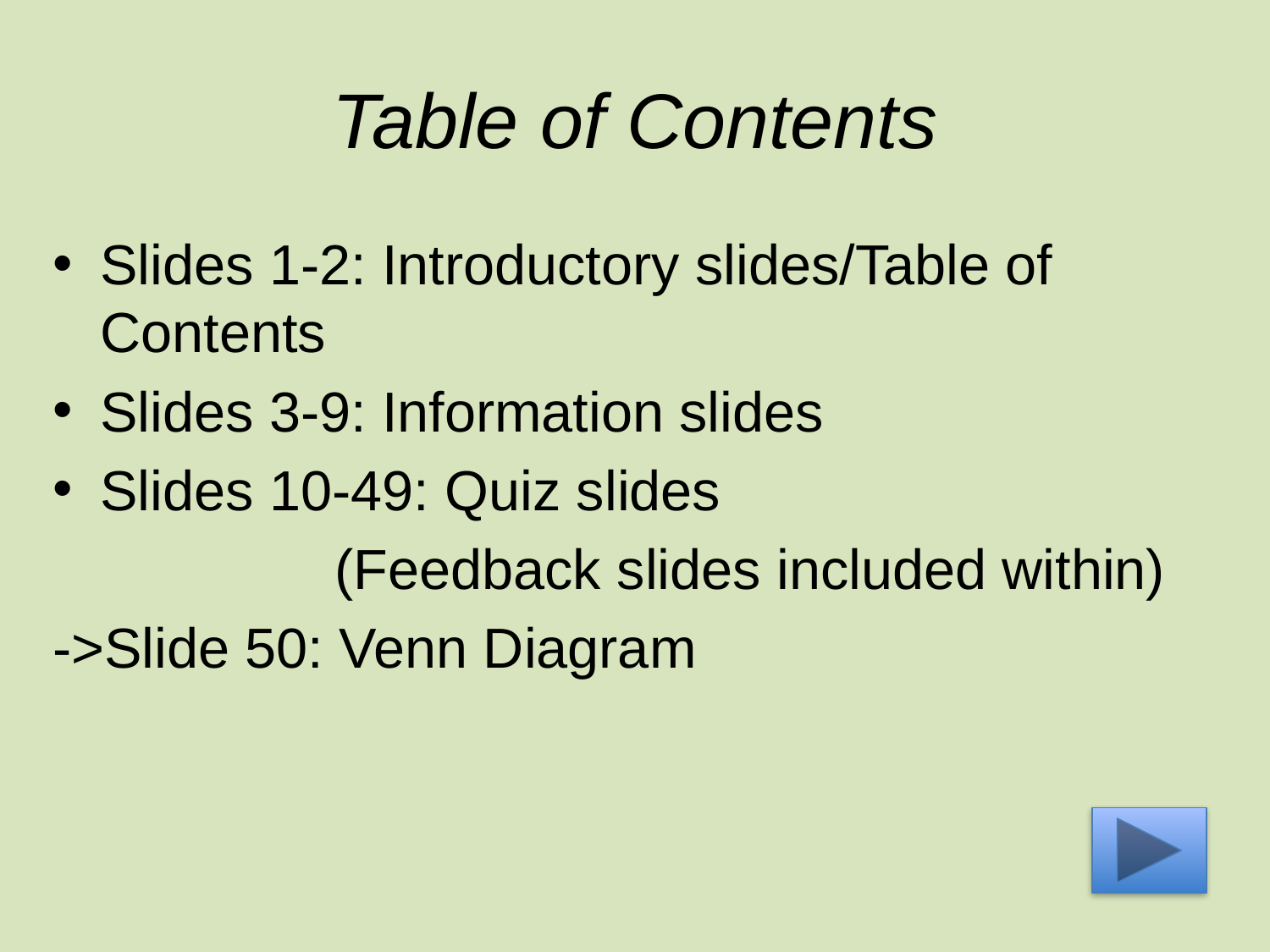

# Table of Contents
Slides 1-2: Introductory slides/Table of Contents
Slides 3-9: Information slides
Slides 10-49: Quiz slides
                  (Feedback slides included within)
->Slide 50: Venn Diagram